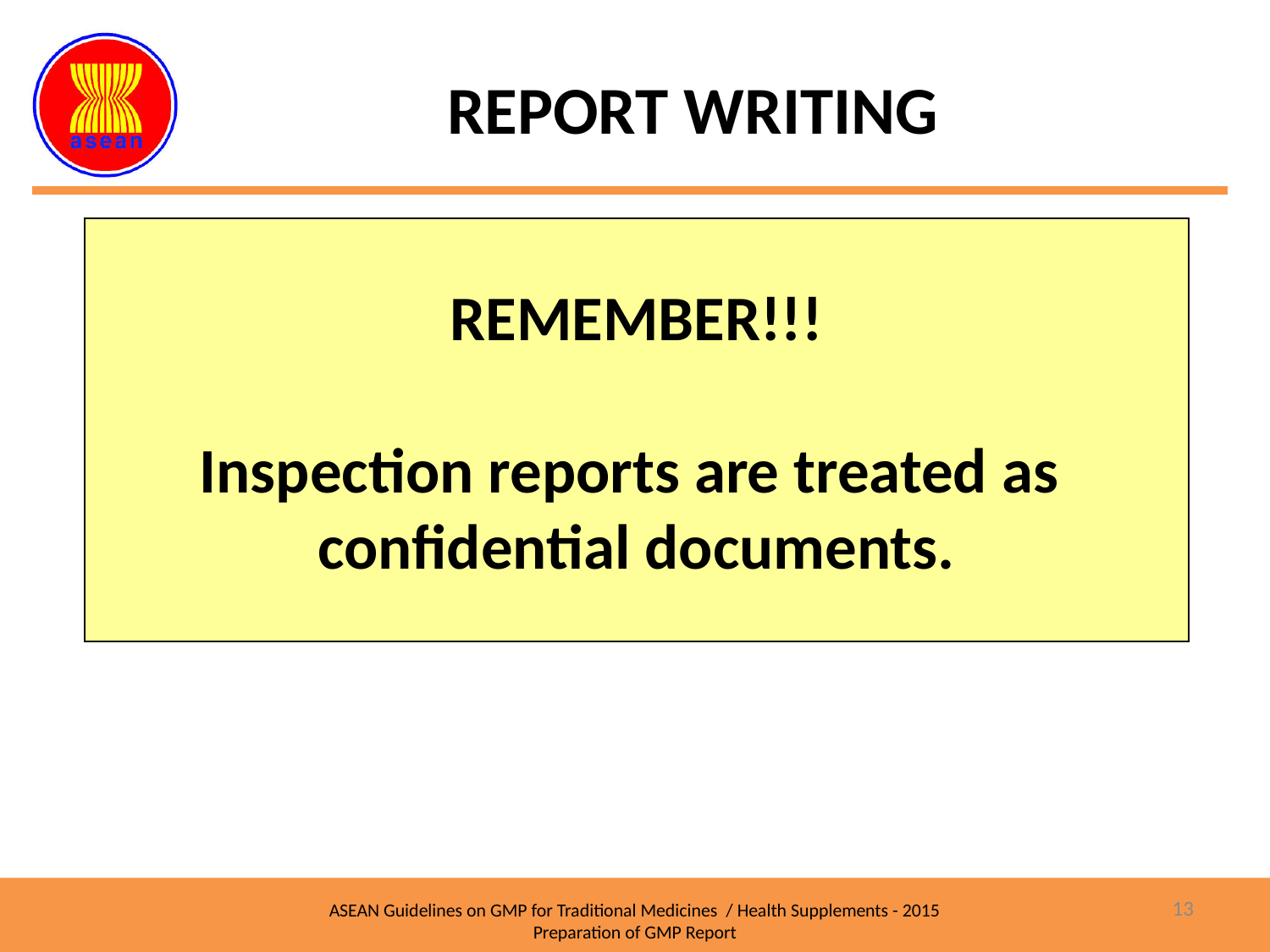

GMP INSPECTION REPORT
REPORT WRITING
REMEMBER!!!

Inspection reports are treated as
confidential documents.
13